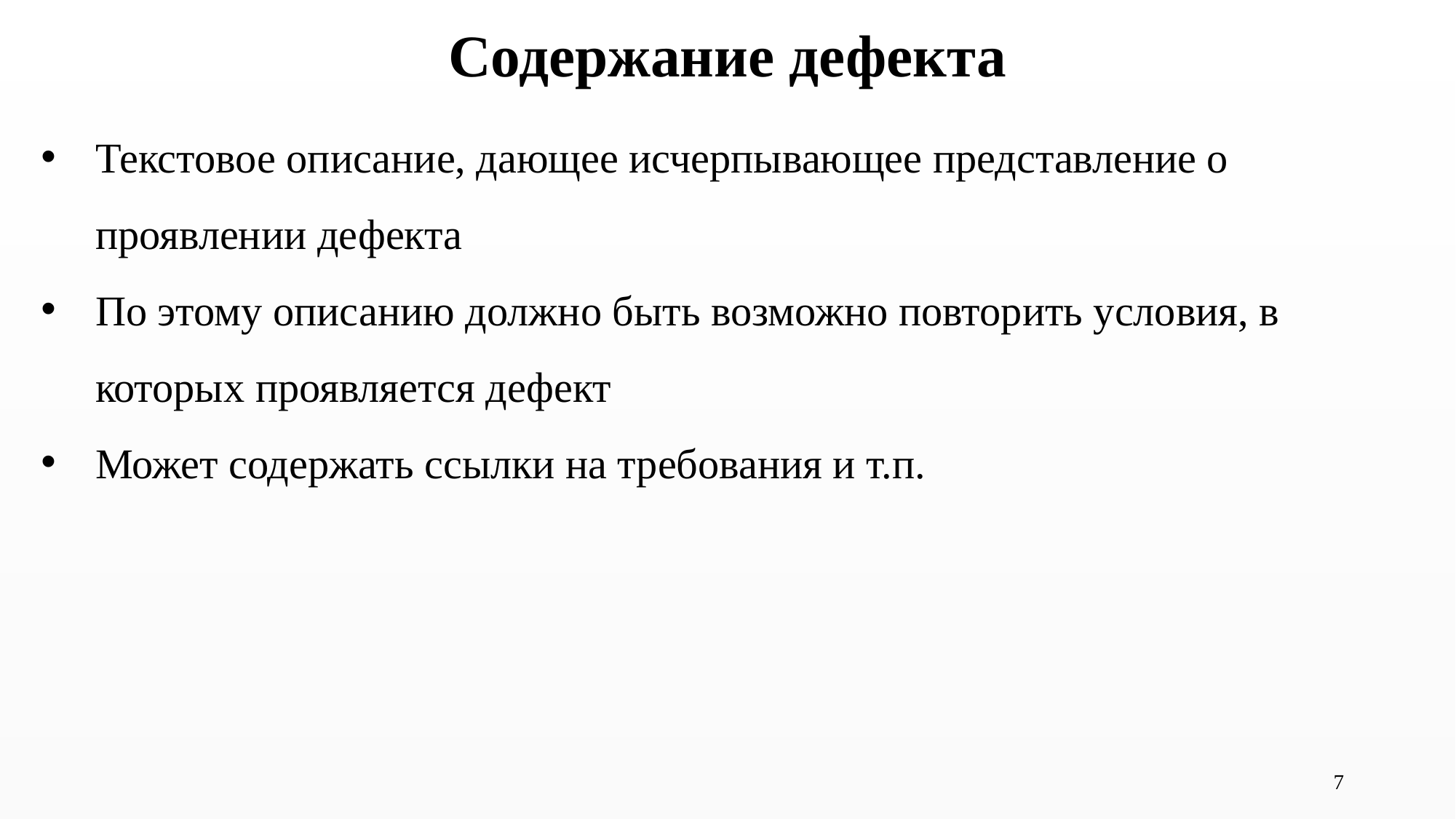

# Содержание дефекта
Текстовое описание, дающее исчерпывающее представление о проявлении дефекта
По этому описанию должно быть возможно повторить условия, в которых проявляется дефект
Может содержать ссылки на требования и т.п.
7